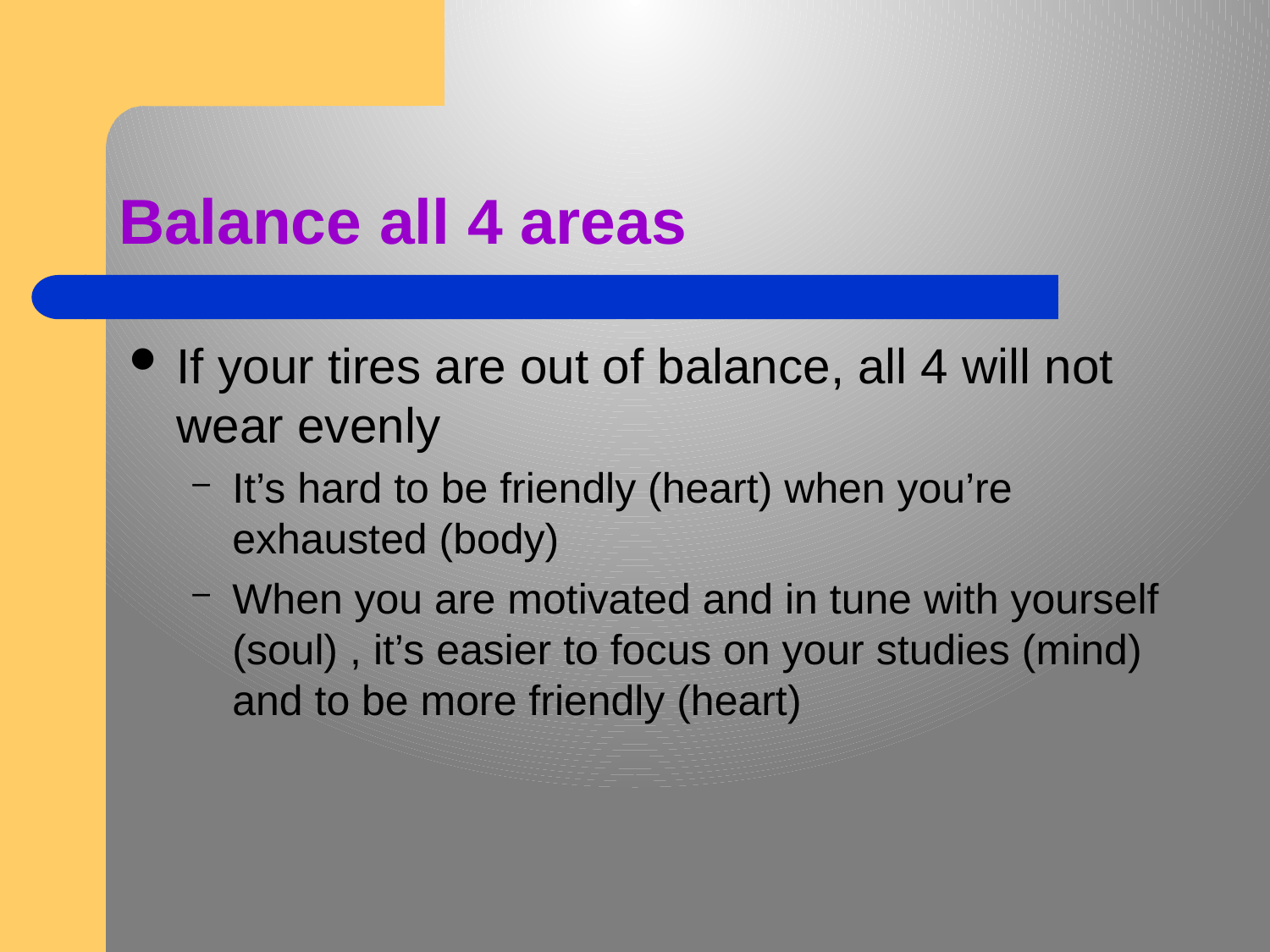

# Balance all 4 areas
If your tires are out of balance, all 4 will not wear evenly
It’s hard to be friendly (heart) when you’re exhausted (body)
When you are motivated and in tune with yourself (soul) , it’s easier to focus on your studies (mind) and to be more friendly (heart)